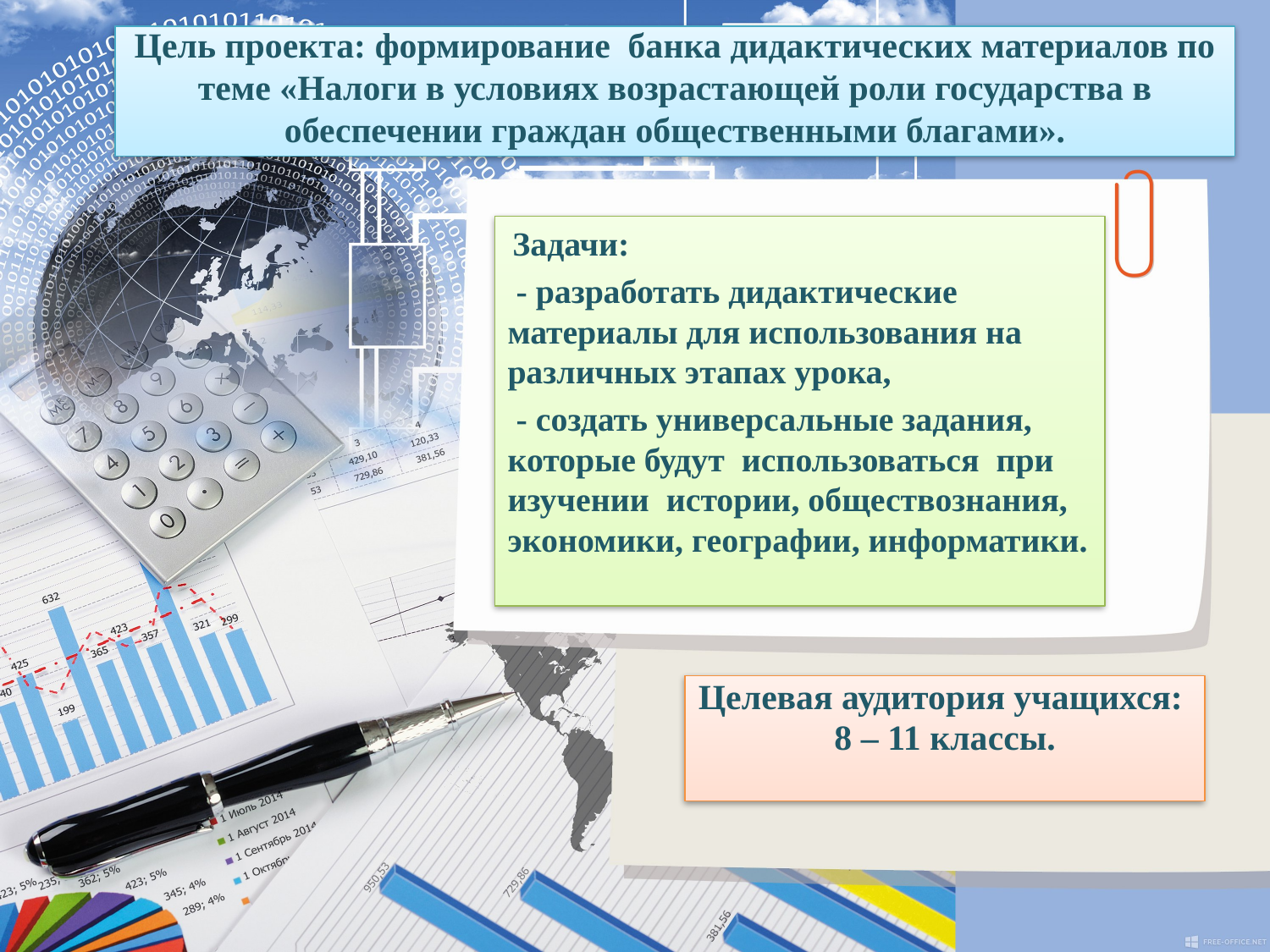

# Цель проекта: формирование  банка дидактических материалов по теме «Налоги в условиях возрастающей роли государства в обеспечении граждан общественными благами».
 Задачи:
 - разработать дидактические материалы для использования на различных этапах урока,
 - создать универсальные задания, которые будут  использоваться  при изучении  истории, обществознания, экономики, географии, информатики.

Целевая аудитория учащихся:
8 – 11 классы.